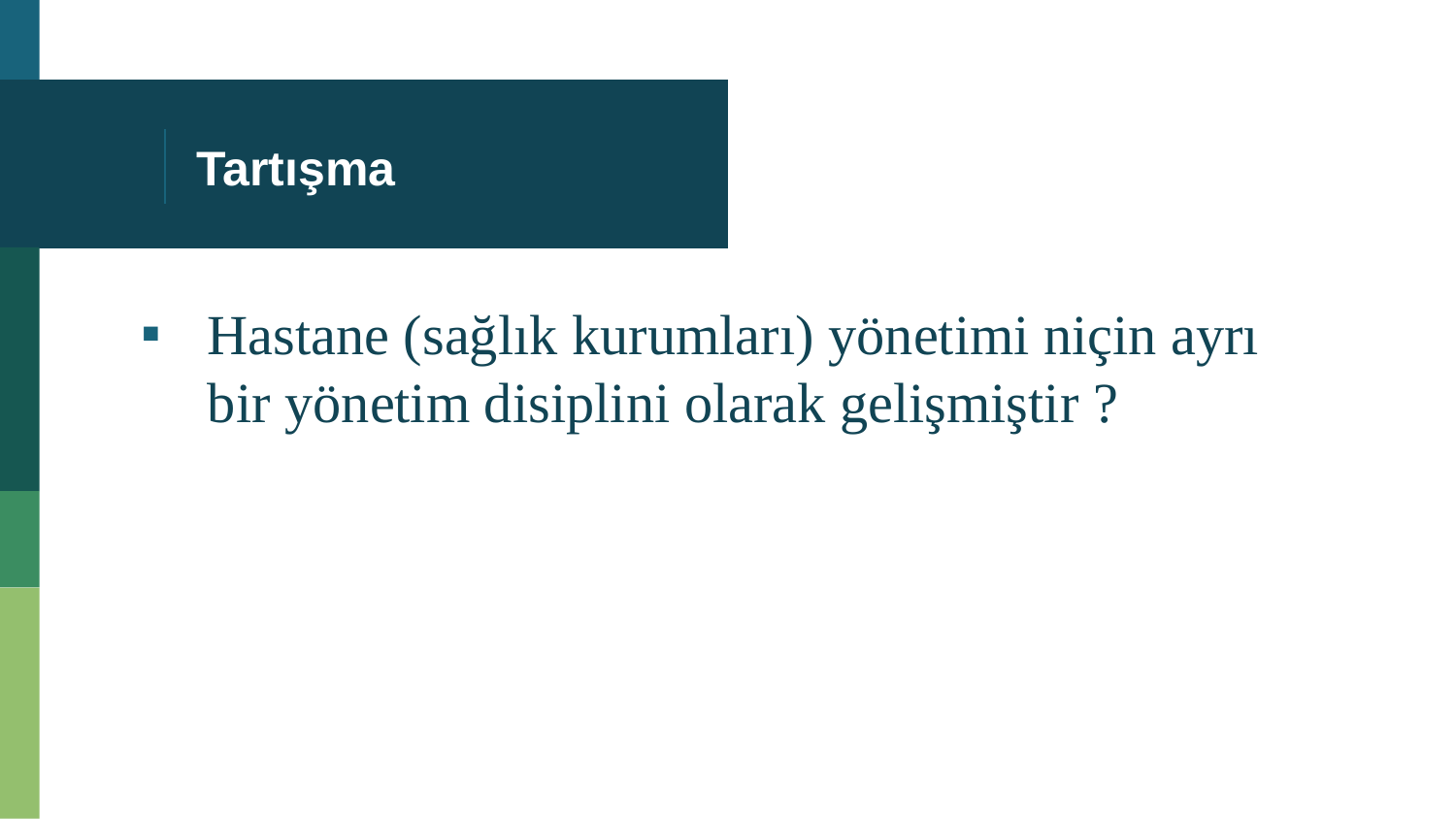

# Tartışma
Hastane (sağlık kurumları) yönetimi niçin ayrı bir yönetim disiplini olarak gelişmiştir ?